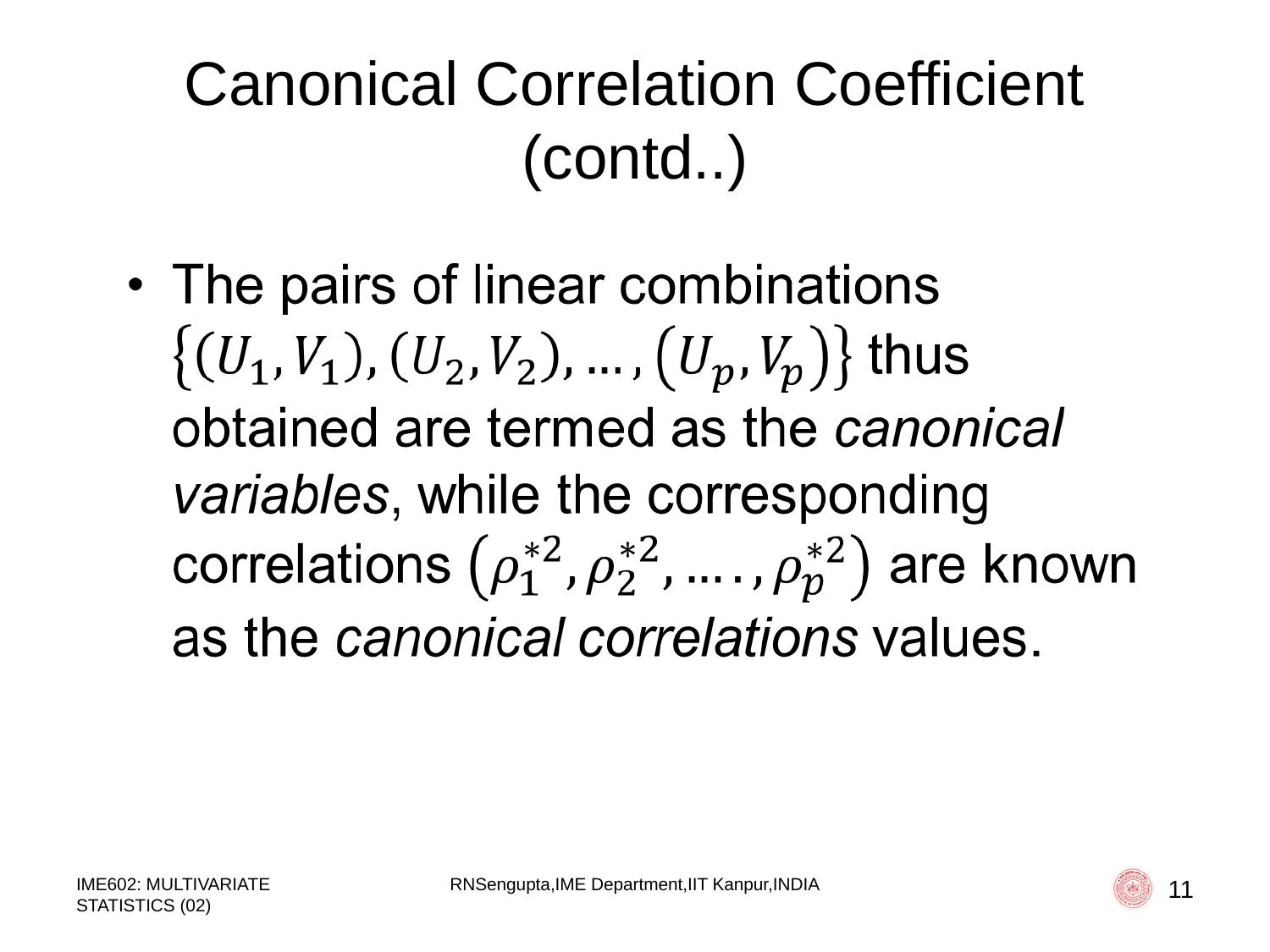

# Canonical Correlation Coefficient (contd..)

IME602: MULTIVARIATE STATISTICS (02)
RNSengupta,IME Department,IIT Kanpur,INDIA
11